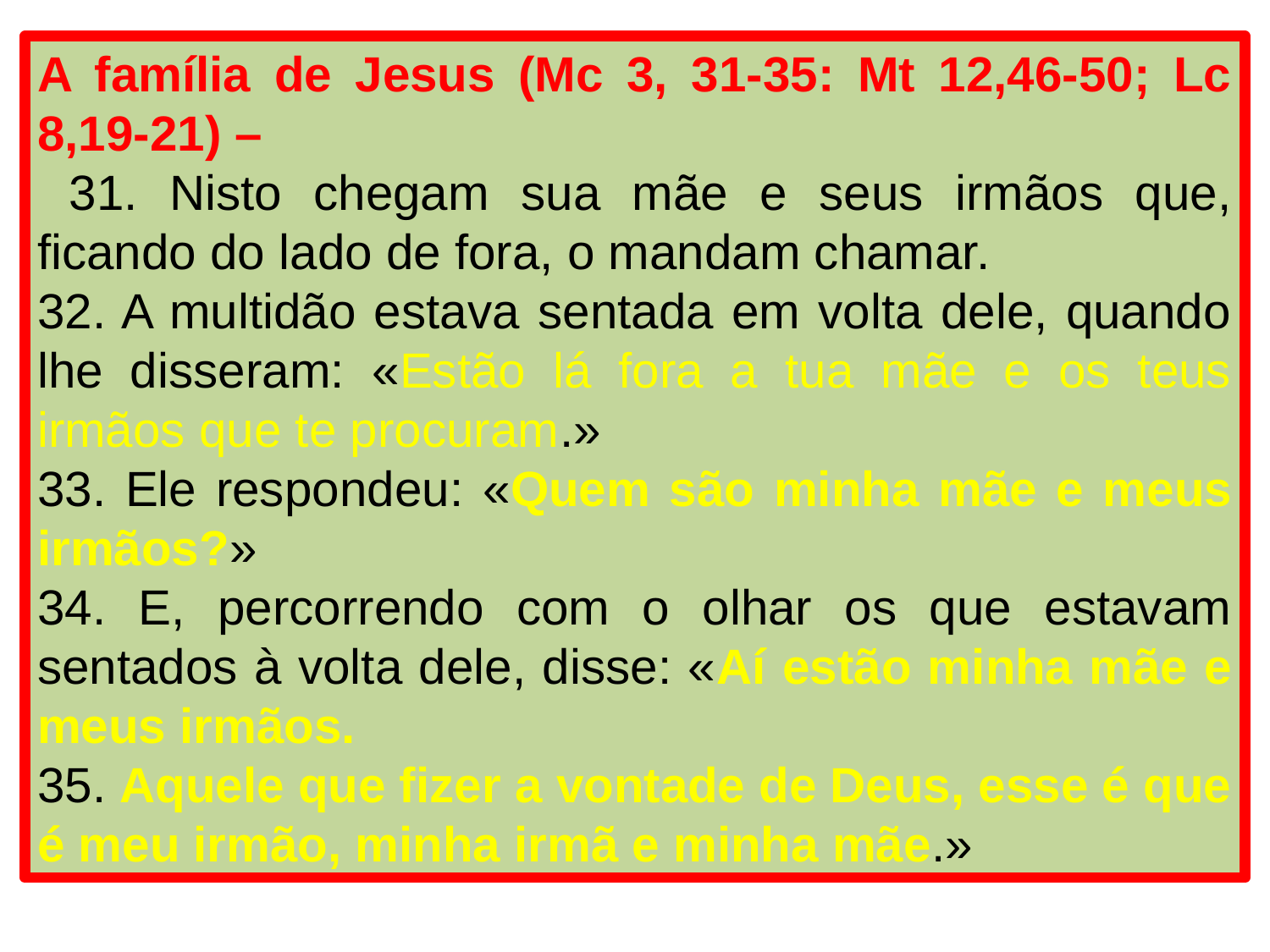

A família de Jesus (Mc 3, 31-35: Mt 12,46-50; Lc 8,19-21) –
 31. Nisto chegam sua mãe e seus irmãos que, ficando do lado de fora, o mandam chamar.
32. A multidão estava sentada em volta dele, quando lhe disseram: «Estão lá fora a tua mãe e os teus irmãos que te procuram.»
33. Ele respondeu: «Quem são minha mãe e meus irmãos?»
34. E, percorrendo com o olhar os que estavam sentados à volta dele, disse: «Aí estão minha mãe e meus irmãos.
35. Aquele que fizer a vontade de Deus, esse é que é meu irmão, minha irmã e minha mãe.»